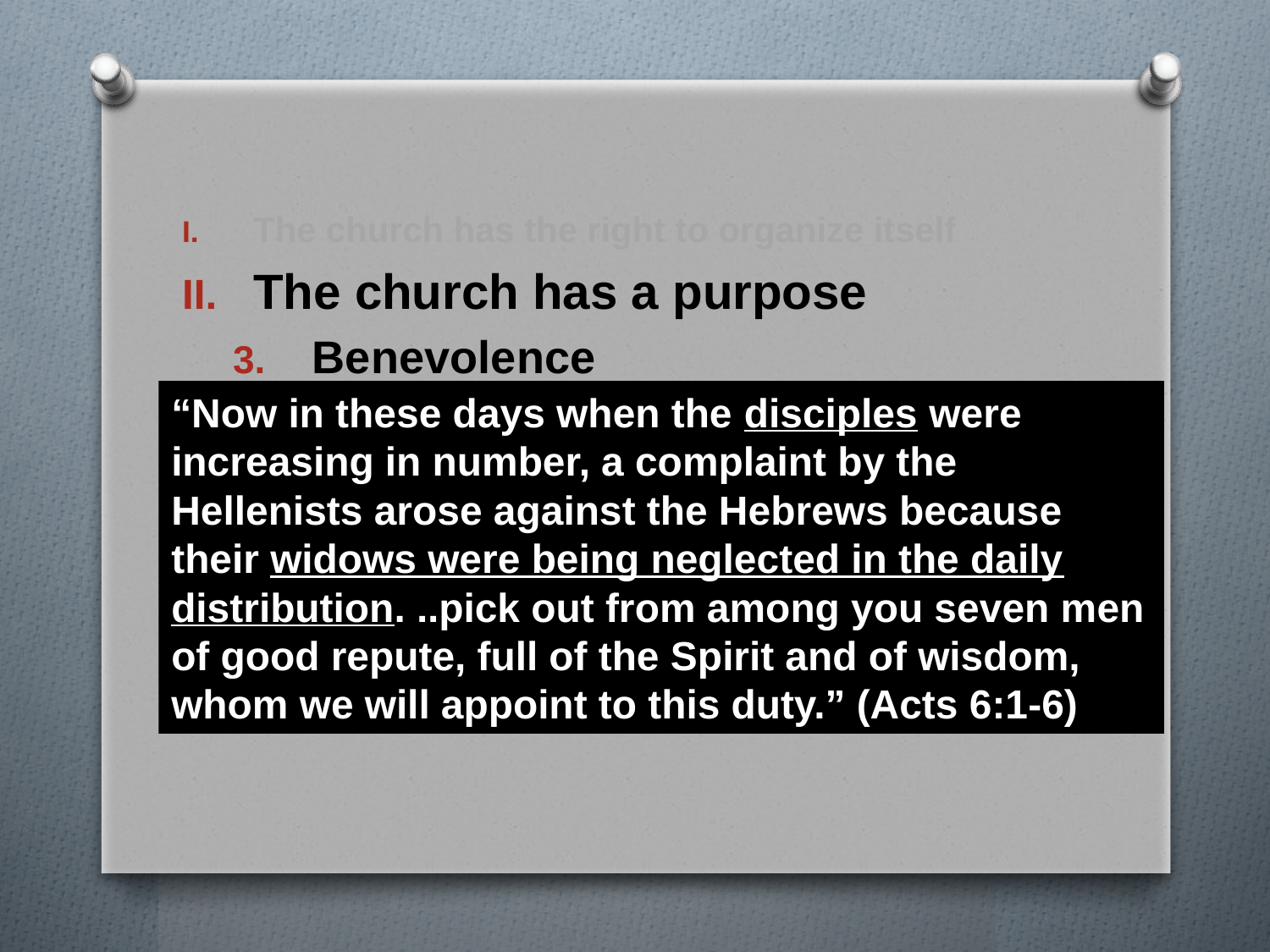

#
The church has the right to organize itself
The church has a purpose
Benevolence

“Now in these days when the disciples were increasing in number, a complaint by the Hellenists arose against the Hebrews because their widows were being neglected in the daily distribution. ..pick out from among you seven men of good repute, full of the Spirit and of wisdom, whom we will appoint to this duty.” (Acts 6:1-6)